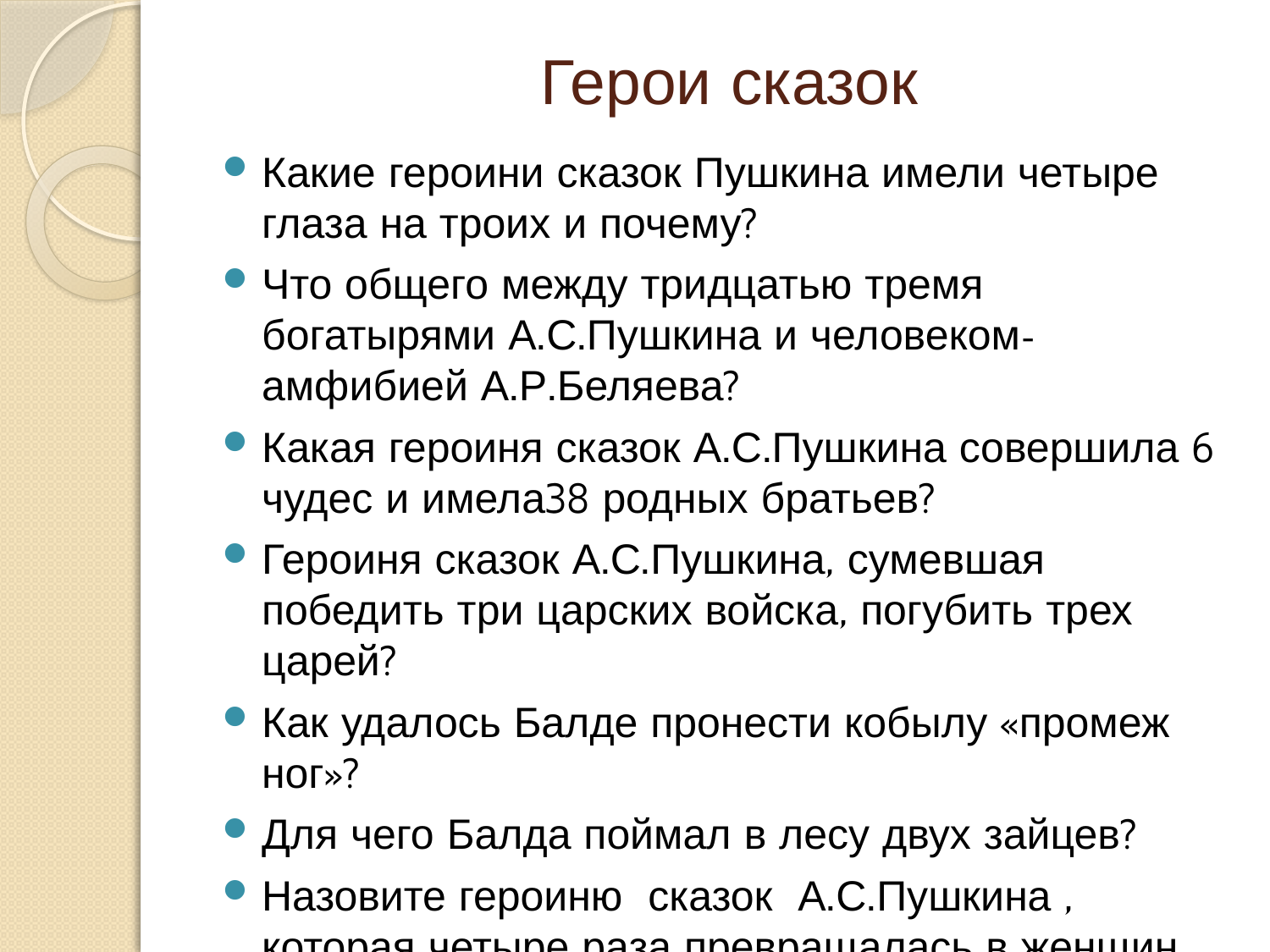

# Герои сказок
Какие героини сказок Пушкина имели четыре глаза на троих и почему?
Что общего между тридцатью тремя богатырями А.С.Пушкина и человеком-амфибией А.Р.Беляева?
Какая героиня сказок А.С.Пушкина совершила 6 чудес и имела38 родных братьев?
Героиня сказок А.С.Пушкина, сумевшая победить три царских войска, погубить трех царей?
Как удалось Балде пронести кобылу «промеж ног»?
Для чего Балда поймал в лесу двух зайцев?
Назовите героиню  сказок  А.С.Пушкина , которая четыре раза превращалась в женщин разных сословий?